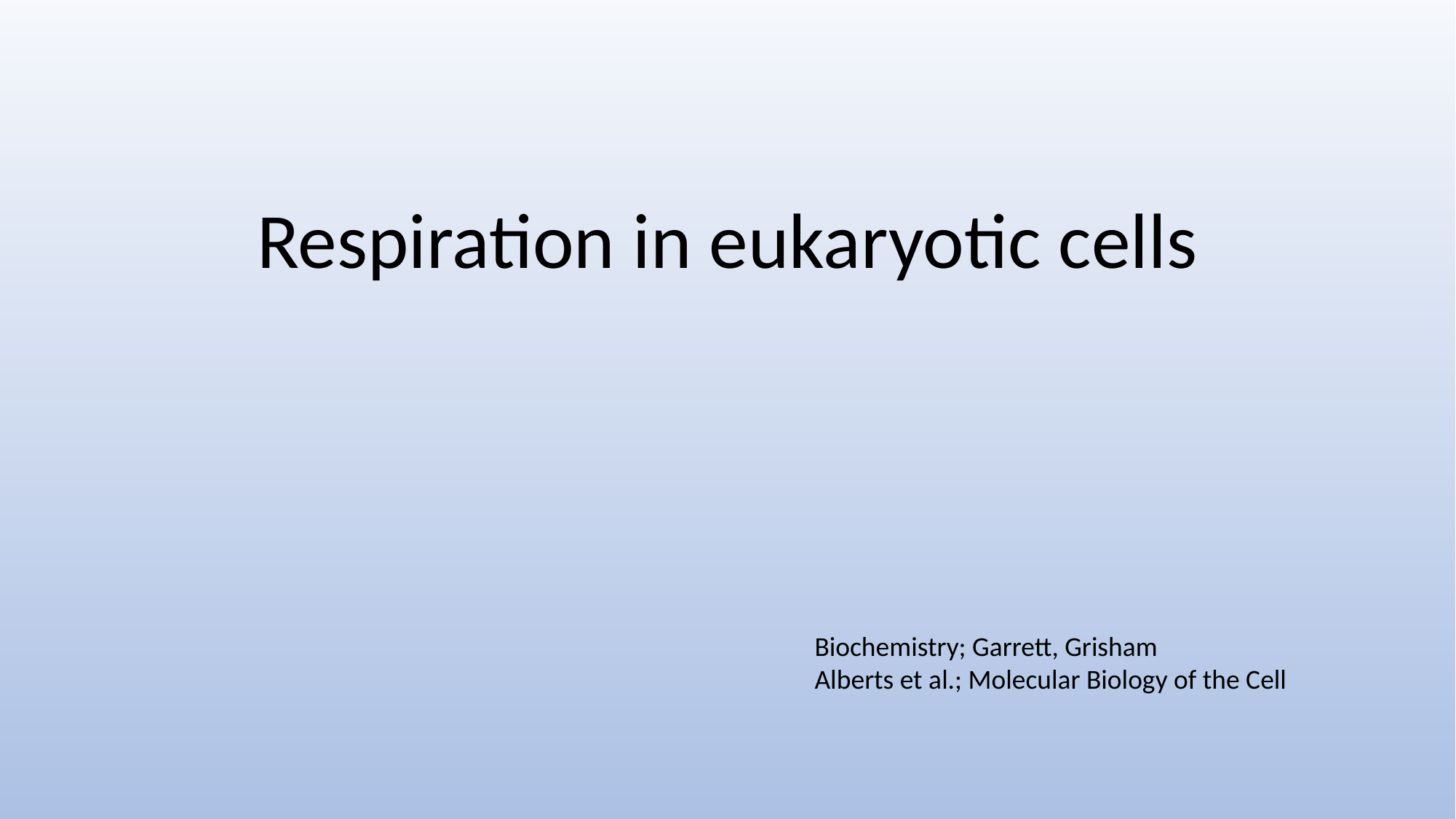

# Respiration in eukaryotic cells
Biochemistry; Garrett, Grisham
Alberts et al.; Molecular Biology of the Cell